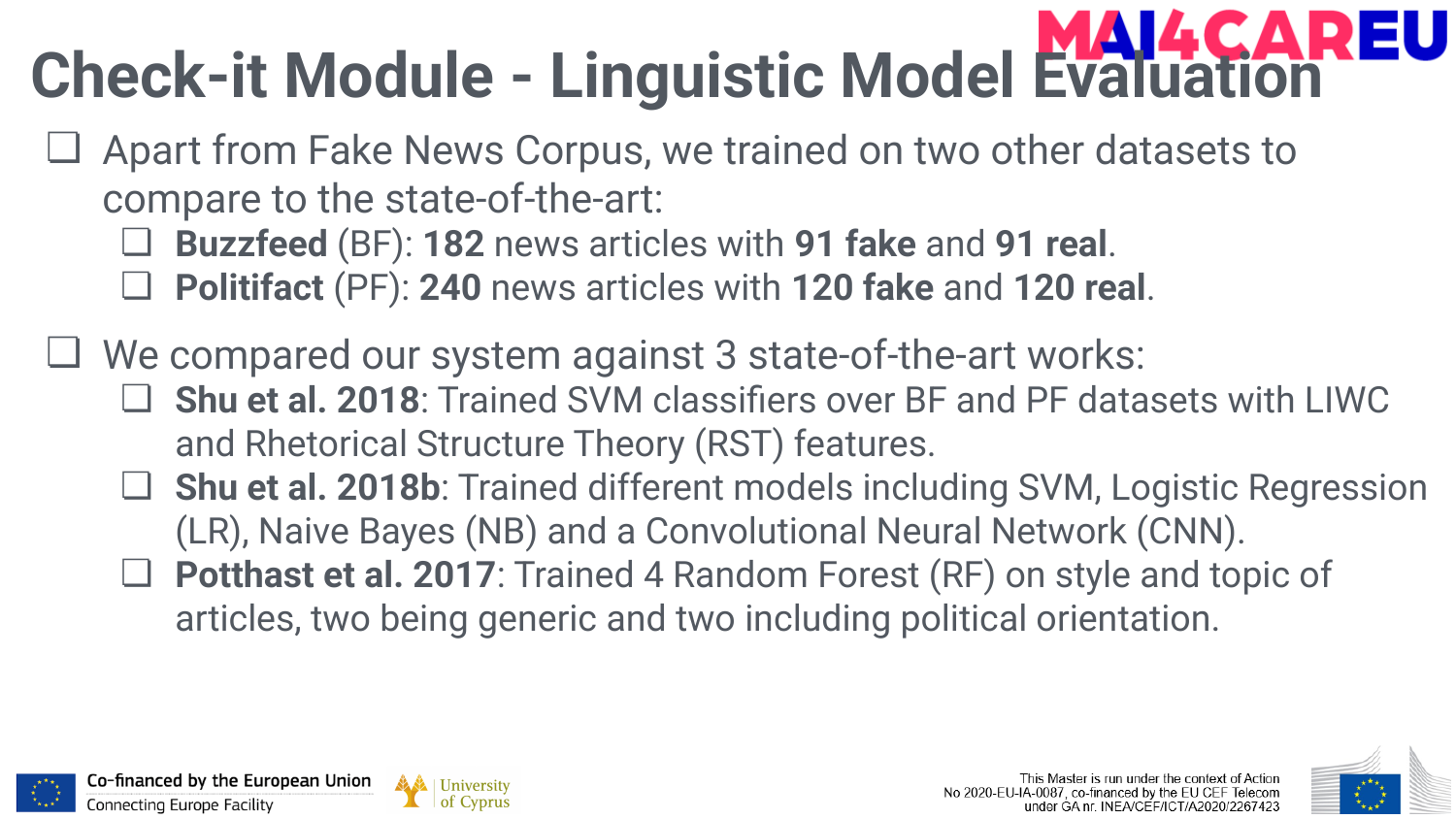

# Check-it Module - Linguistic Model Evaluation

Apart from Fake News Corpus, we trained on two other datasets to compare to the state-of-the-art:
Buzzfeed (BF): 182 news articles with 91 fake and 91 real.
Politifact (PF): 240 news articles with 120 fake and 120 real.
We compared our system against 3 state-of-the-art works:
Shu et al. 2018: Trained SVM classifiers over BF and PF datasets with LIWC and Rhetorical Structure Theory (RST) features.
Shu et al. 2018b: Trained different models including SVM, Logistic Regression (LR), Naive Bayes (NB) and a Convolutional Neural Network (CNN).
Potthast et al. 2017: Trained 4 Random Forest (RF) on style and topic of articles, two being generic and two including political orientation.